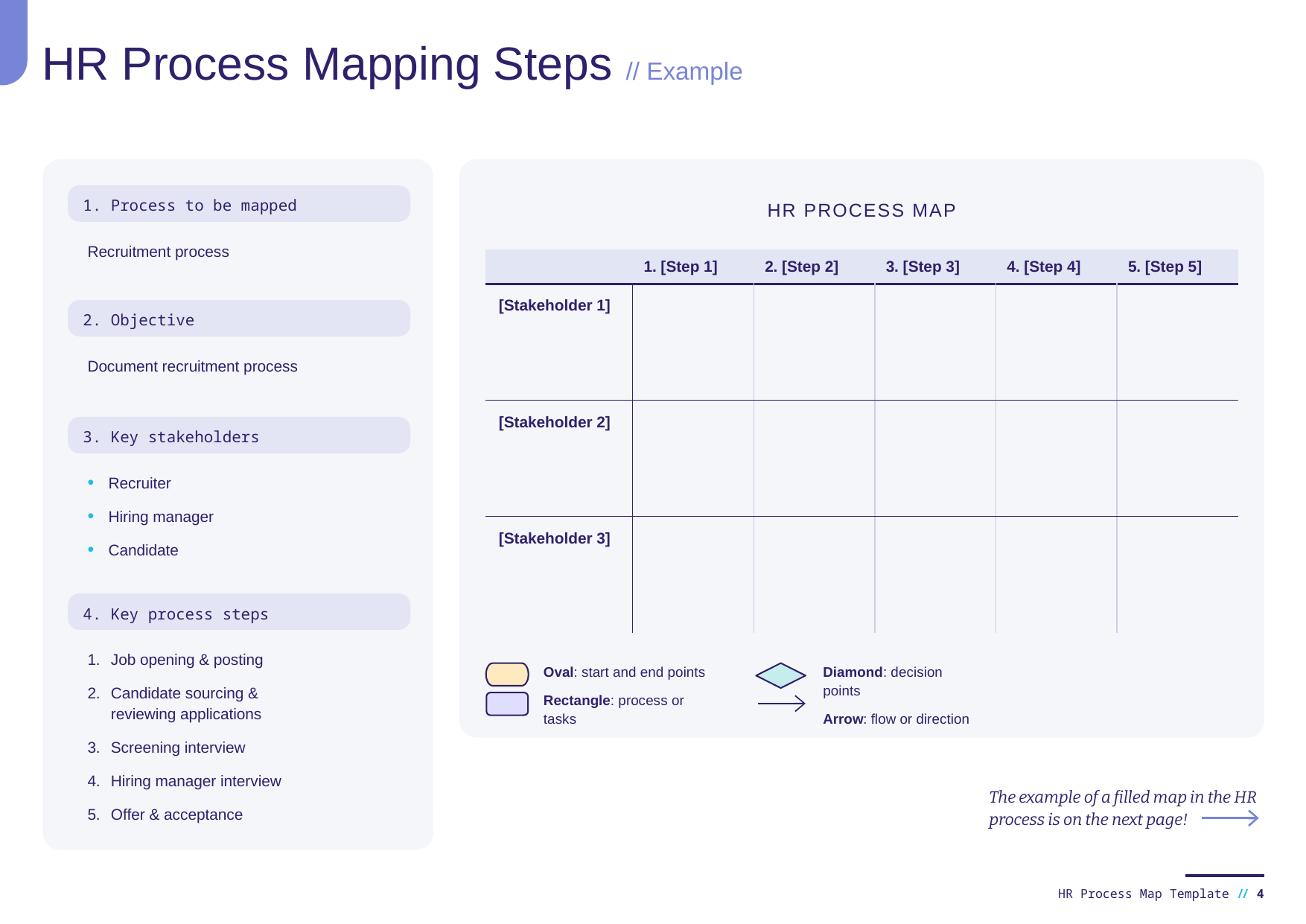

# HR Process Mapping Steps // Example

1. Process to be mapped
HR PROCESS MAP
Recruitment process
|  | 1. [Step 1] | 2. [Step 2] | 3. [Step 3] | 4. [Step 4] | 5. [Step 5] |
| --- | --- | --- | --- | --- | --- |
| [Stakeholder 1] |  |  |  |  |  |
| [Stakeholder 2] |  |  |  |  |  |
| [Stakeholder 3] |  |  |  |  |  |

2. Objective
Document recruitment process

3. Key stakeholders
Recruiter
Hiring manager
Candidate

4. Key process steps
Job opening & posting
Candidate sourcing & reviewing applications
Screening interview
Hiring manager interview
Offer & acceptance

Oval: start and end points
Rectangle: process or tasks
Diamond: decision points
Arrow: flow or direction

The example of a filled map in the HR process is on the next page!